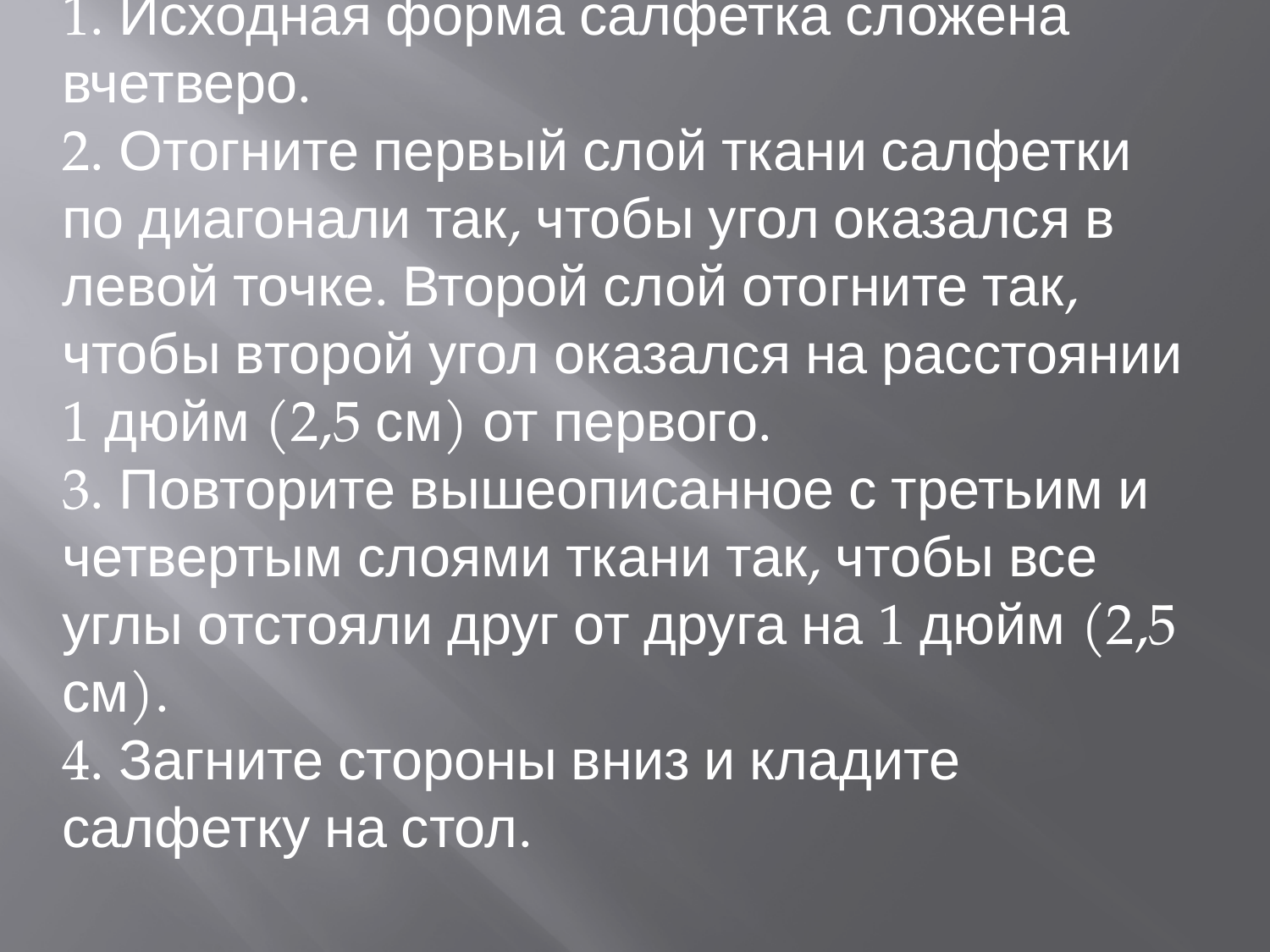

1. Исходная форма салфетка сложена вчетверо.
2. Отогните первый слой ткани салфетки по диагонали так, чтобы угол оказался в левой точке. Второй слой отогните так, чтобы второй угол оказался на расстоянии 1 дюйм (2,5 см) от первого.
3. Повторите вышеописанное с третьим и четвертым слоями ткани так, чтобы все углы отстояли друг от друга на 1 дюйм (2,5 см).
4. Загните стороны вниз и кладите салфетку на стол.